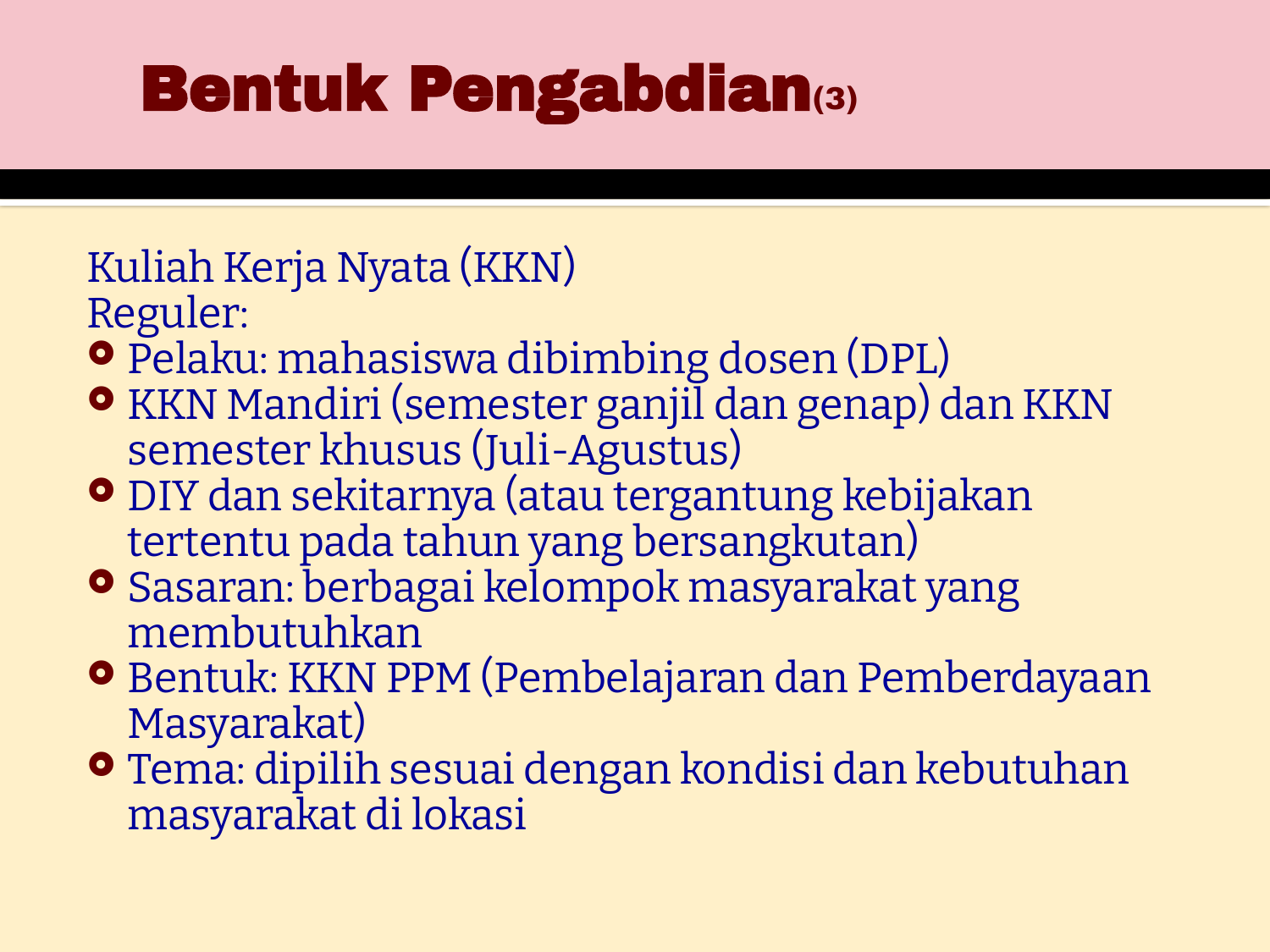

# Bentuk Pengabdian(3)
Kuliah Kerja Nyata (KKN)
Reguler:
Pelaku: mahasiswa dibimbing dosen (DPL)
KKN Mandiri (semester ganjil dan genap) dan KKN semester khusus (Juli-Agustus)
DIY dan sekitarnya (atau tergantung kebijakan tertentu pada tahun yang bersangkutan)
Sasaran: berbagai kelompok masyarakat yang membutuhkan
Bentuk: KKN PPM (Pembelajaran dan Pemberdayaan Masyarakat)
Tema: dipilih sesuai dengan kondisi dan kebutuhan masyarakat di lokasi